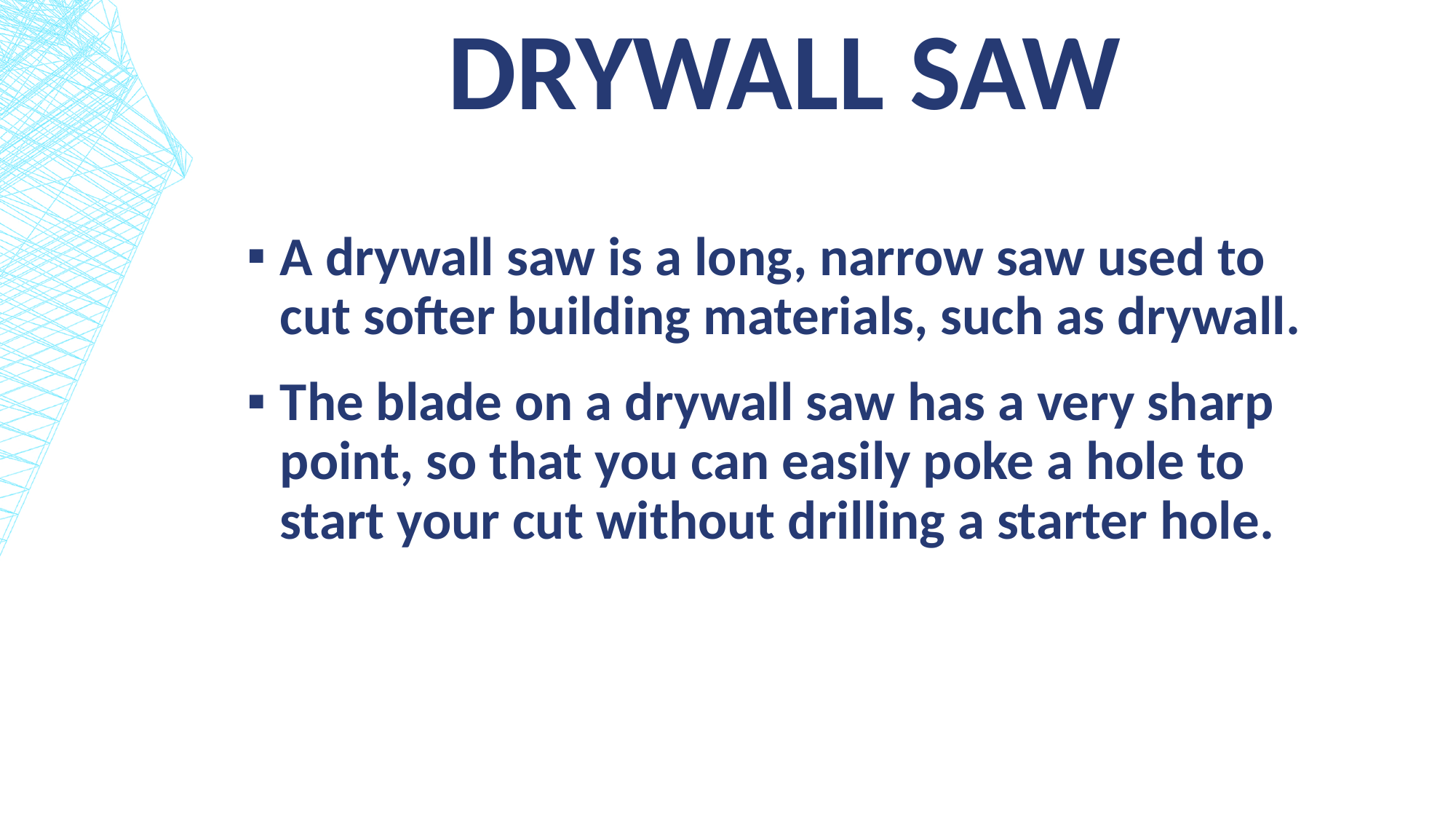

# Drywall saw
A drywall saw is a long, narrow saw used to cut softer building materials, such as drywall.
The blade on a drywall saw has a very sharp point, so that you can easily poke a hole to start your cut without drilling a starter hole.